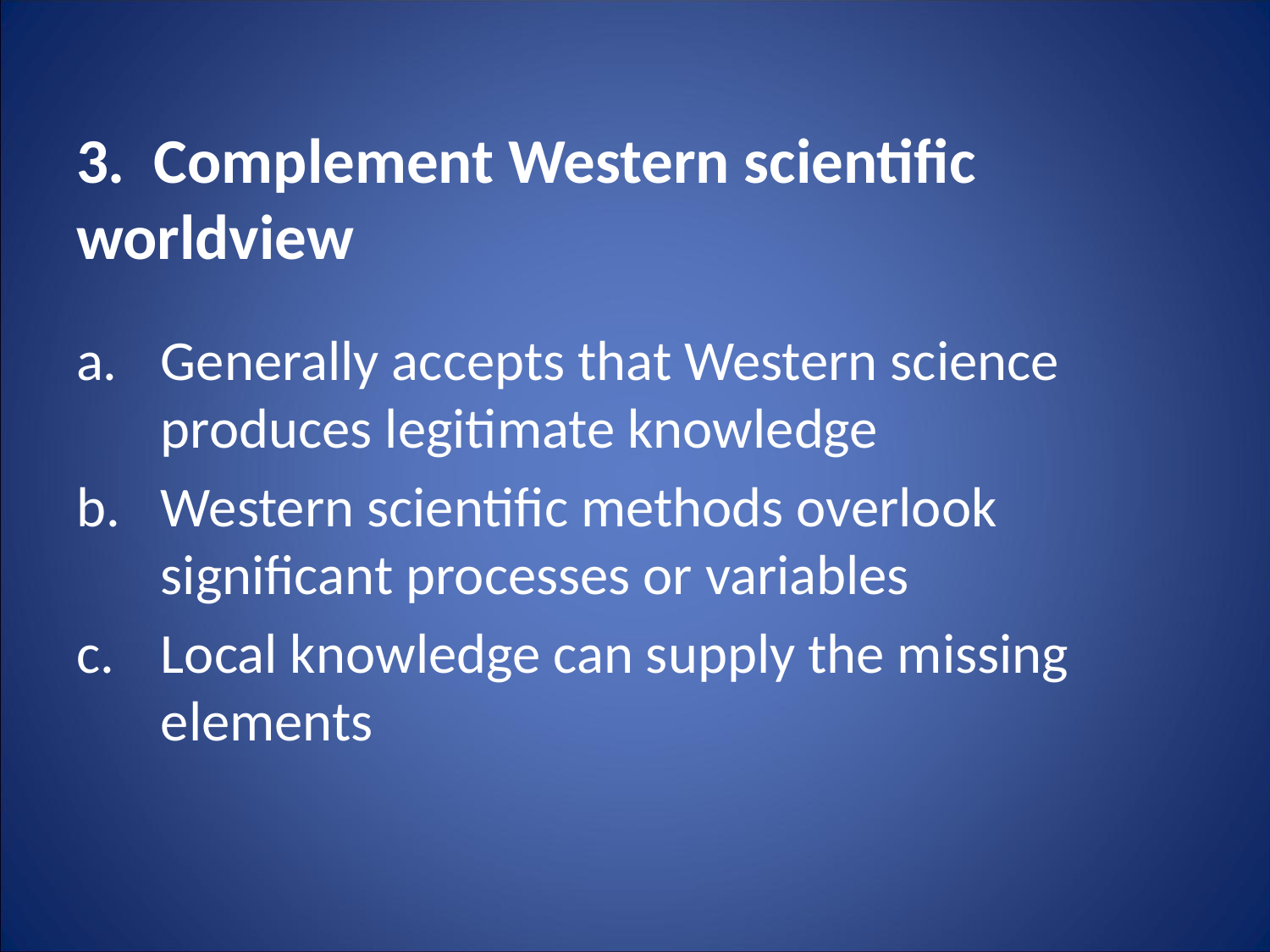

# 3.  Complement Western scientific worldview
Generally accepts that Western science produces legitimate knowledge
Western scientific methods overlook significant processes or variables
Local knowledge can supply the missing elements